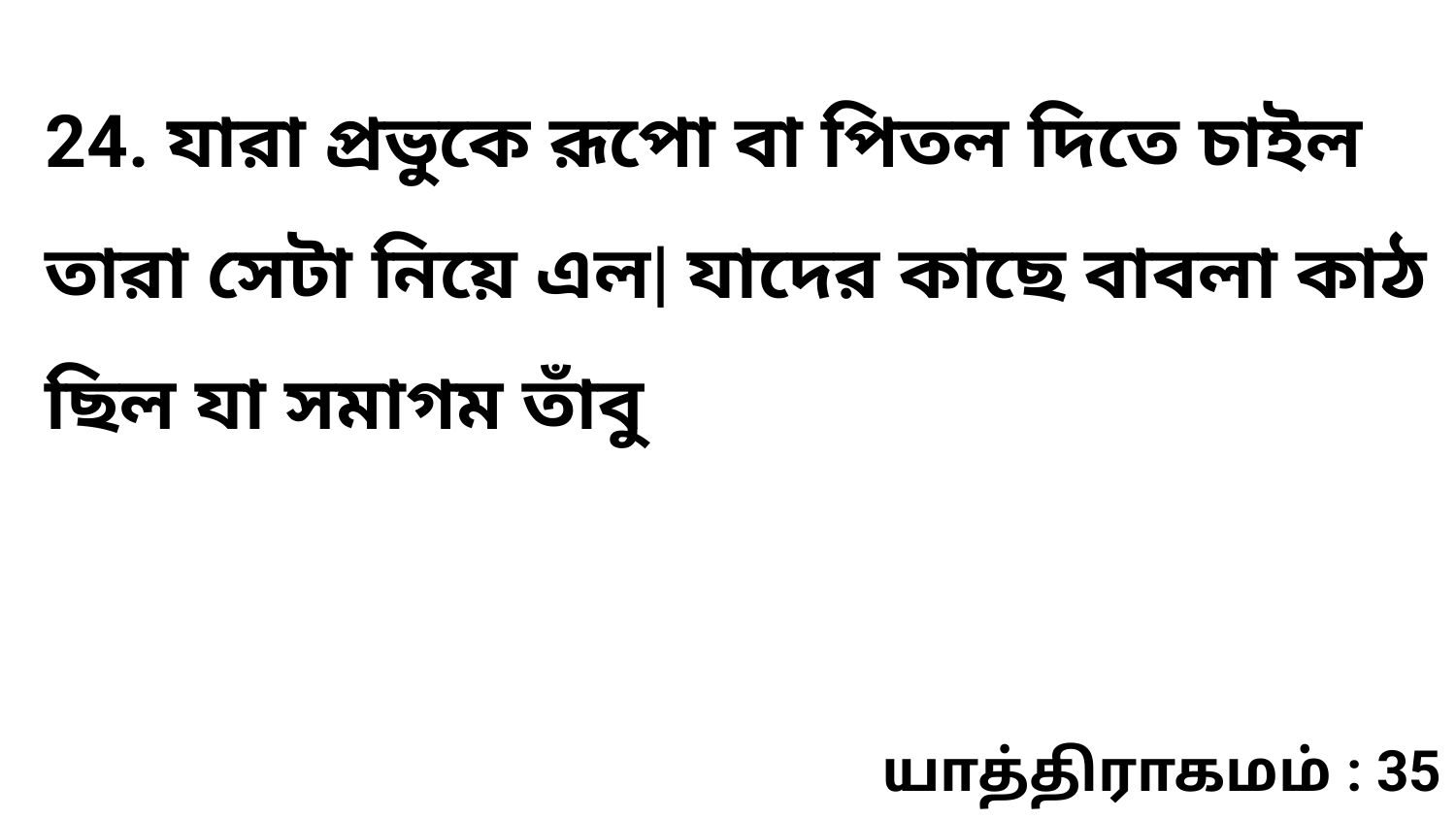

24. যারা প্রভুকে রূপো বা পিতল দিতে চাইল তারা সেটা নিয়ে এল| যাদের কাছে বাবলা কাঠ ছিল যা সমাগম তাঁবু
யாத்திராகமம் : 35